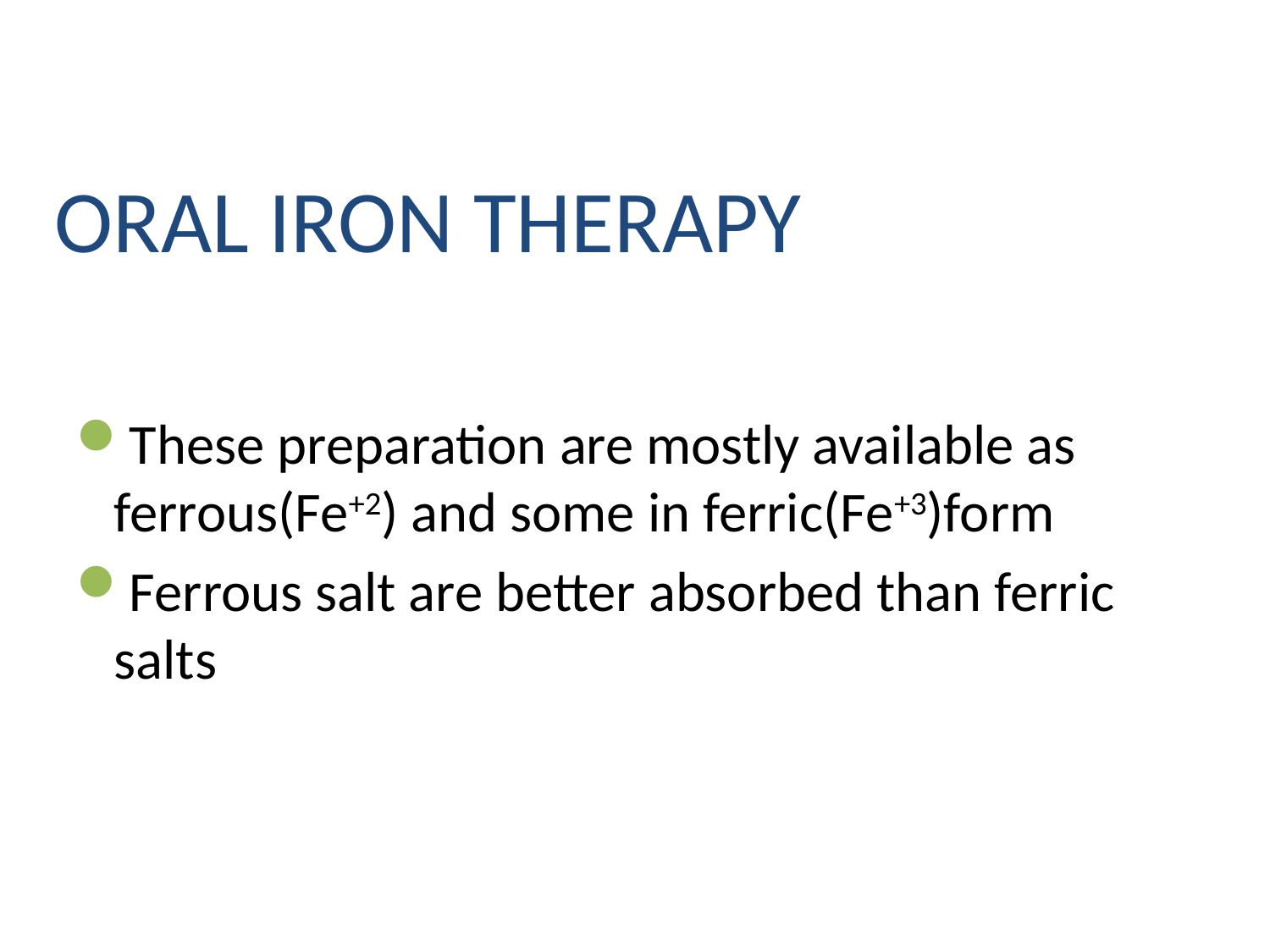

ORAL IRON THERAPY
These preparation are mostly available as ferrous(Fe+2) and some in ferric(Fe+3)form
Ferrous salt are better absorbed than ferric salts